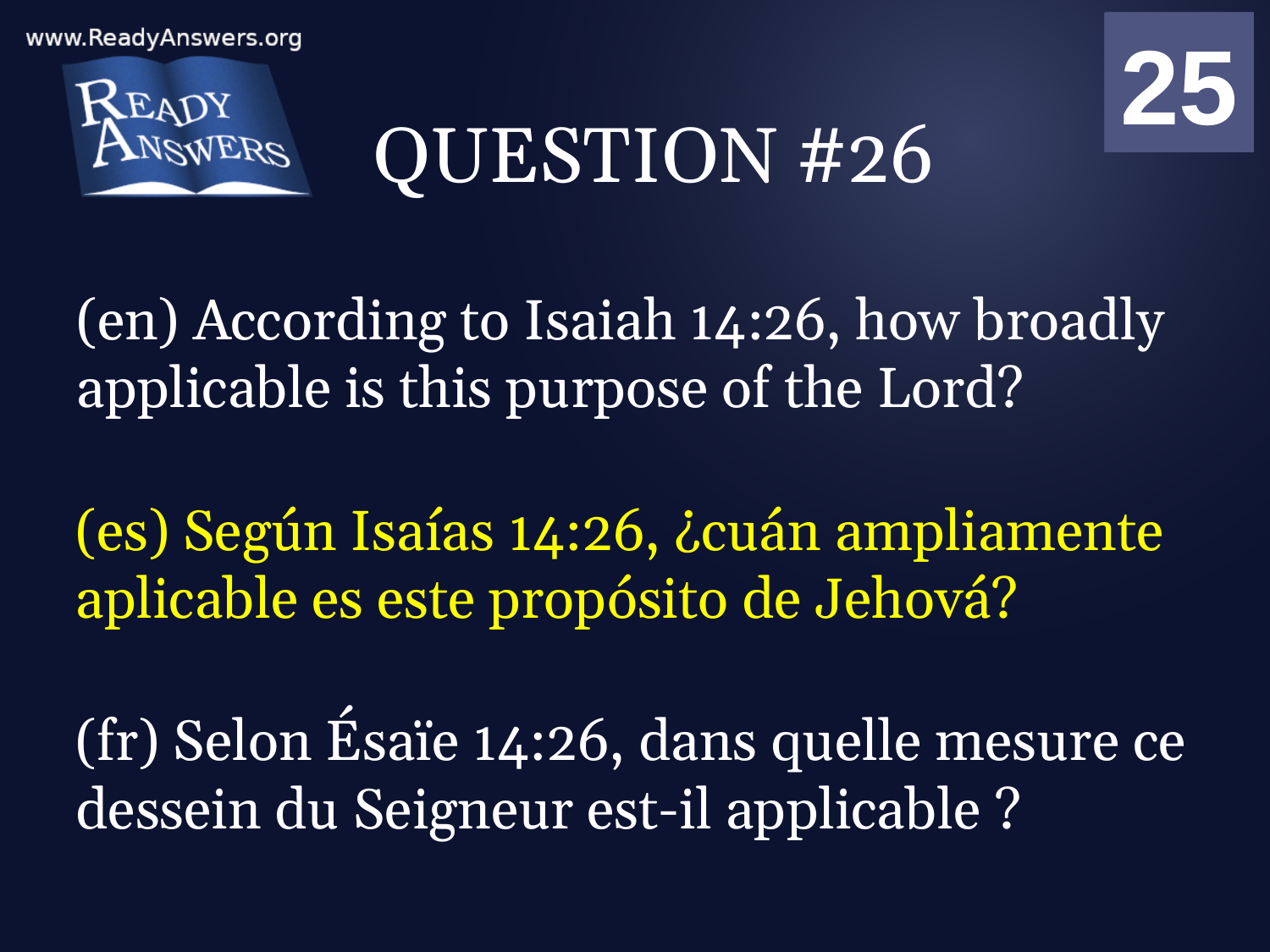

01
02
03
04
05
06
07
08
09
10
11
12
13
14
15
16
17
18
19
20
21
22
23
24
25
00
# QUESTION #26
(en) According to Isaiah 14:26, how broadly applicable is this purpose of the Lord?
(es) Según Isaías 14:26, ¿cuán ampliamente aplicable es este propósito de Jehová?
(fr) Selon Ésaïe 14:26, dans quelle mesure ce dessein du Seigneur est-il applicable ?